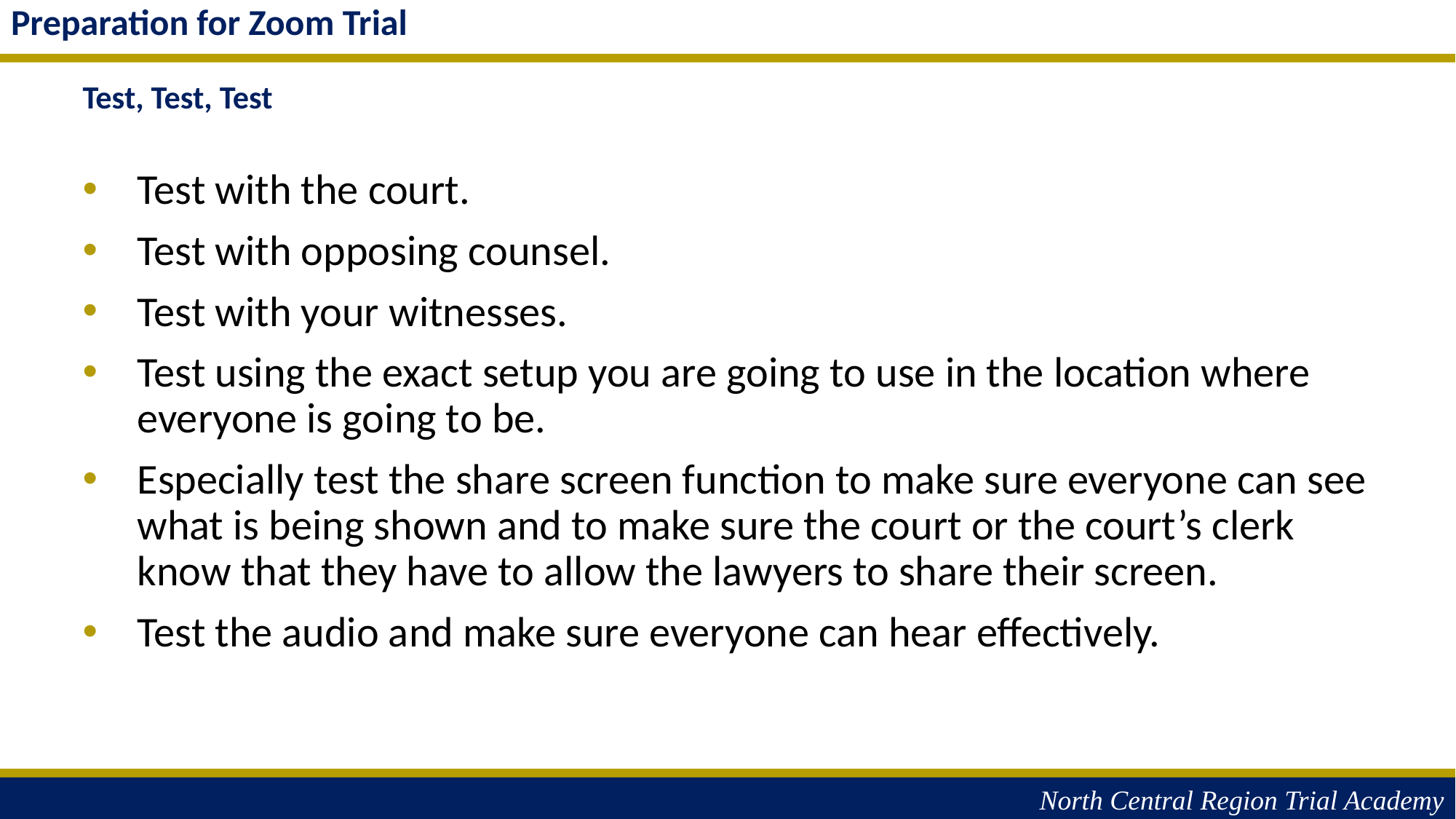

Preparation for Zoom Trial
Test, Test, Test
Test with the court.
Test with opposing counsel.
Test with your witnesses.
Test using the exact setup you are going to use in the location where everyone is going to be.
Especially test the share screen function to make sure everyone can see what is being shown and to make sure the court or the court’s clerk know that they have to allow the lawyers to share their screen.
Test the audio and make sure everyone can hear effectively.